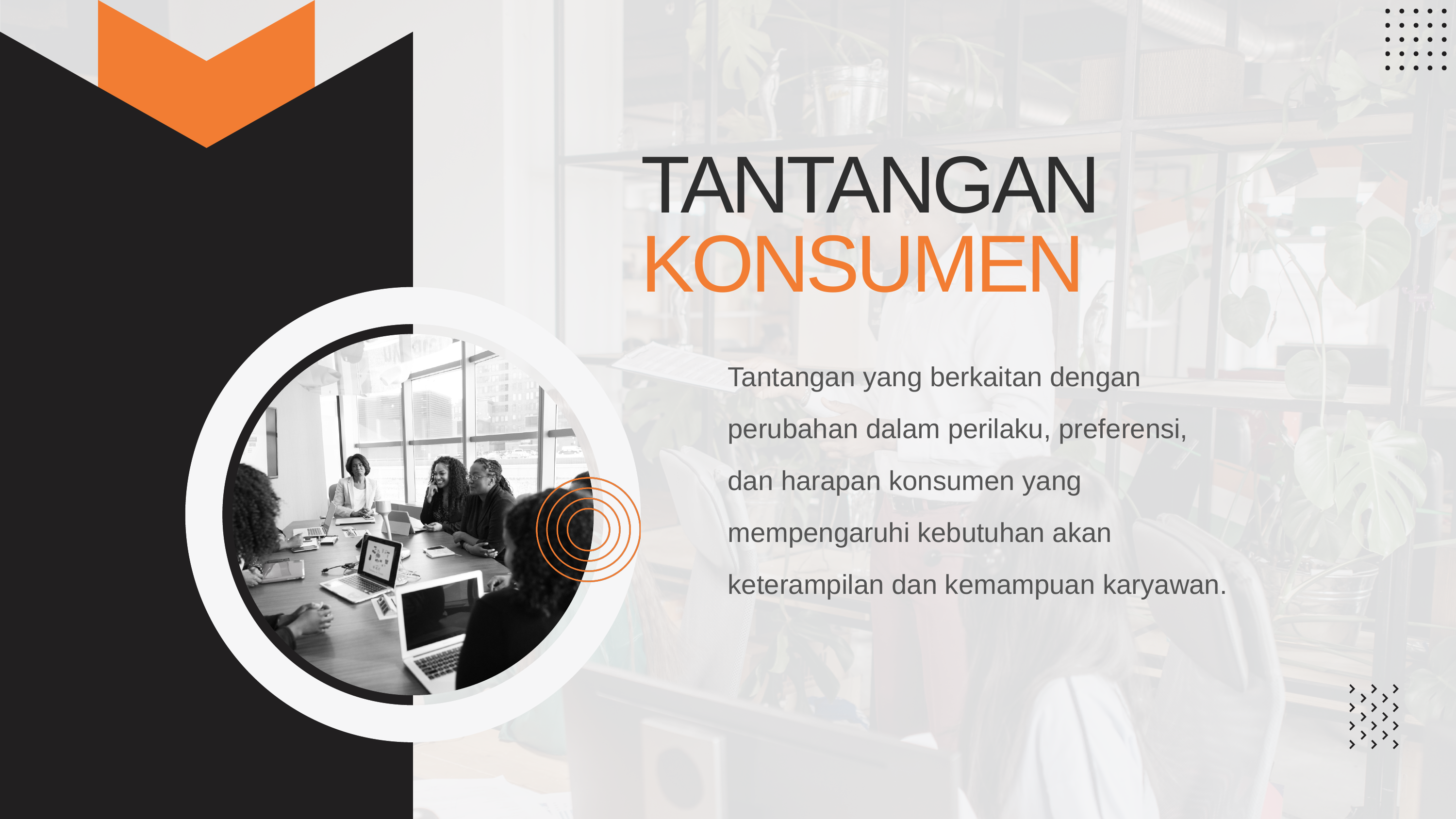

TANTANGAN
KONSUMEN

Tantangan yang berkaitan dengan perubahan dalam perilaku, preferensi, dan harapan konsumen yang mempengaruhi kebutuhan akan keterampilan dan kemampuan karyawan.